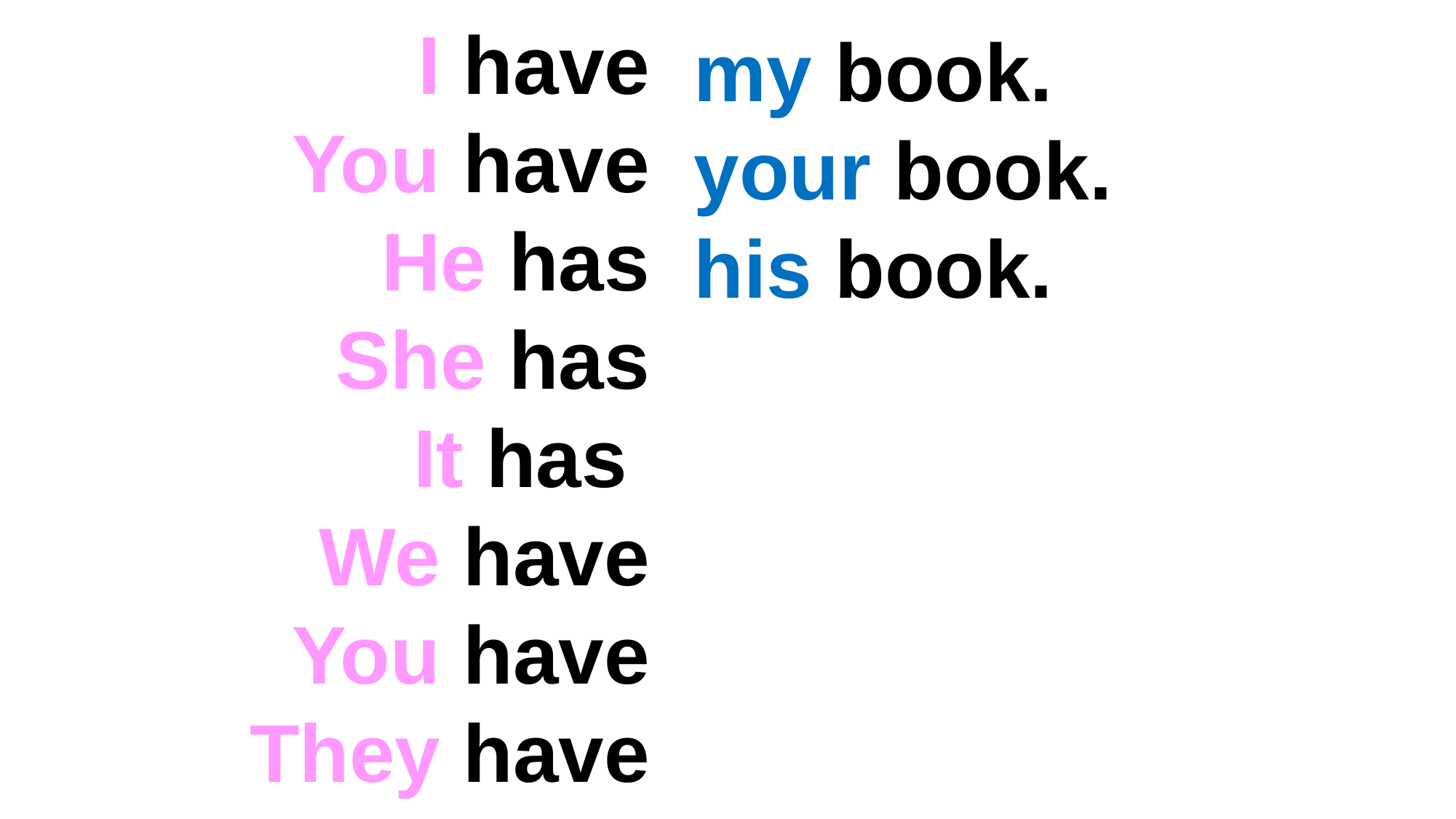

I have
You have
He has
She has
It has
We have
You have
They have
 my book.
 your book.
 his book.